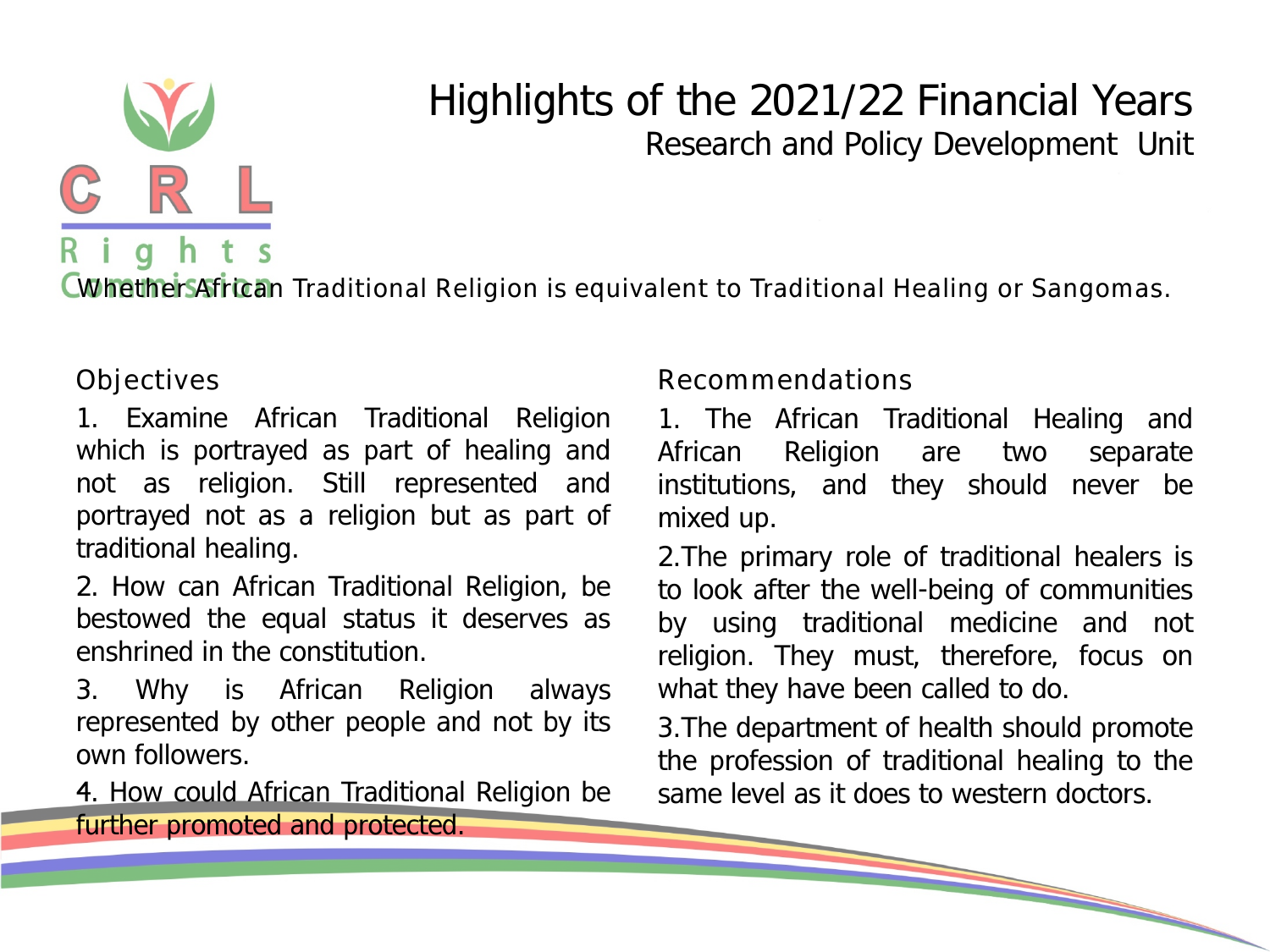

# Highlights of the 2021/22 Financial Years Research and Policy Development  Unit
Whether African Traditional Religion is equivalent to Traditional Healing or Sangomas.
Objectives
1. Examine African Traditional Religion which is portrayed as part of healing and not as religion. Still represented and portrayed not as a religion but as part of traditional healing.
2. How can African Traditional Religion, be bestowed the equal status it deserves as enshrined in the constitution.
3. Why is African Religion always represented by other people and not by its own followers.
4. How could African Traditional Religion be further promoted and protected.

Recommendations
1. The African Traditional Healing and African Religion are two separate institutions, and they should never be mixed up.
2.The primary role of traditional healers is to look after the well-being of communities by using traditional medicine and not religion. They must, therefore, focus on what they have been called to do.
3.The department of health should promote the profession of traditional healing to the same level as it does to western doctors.